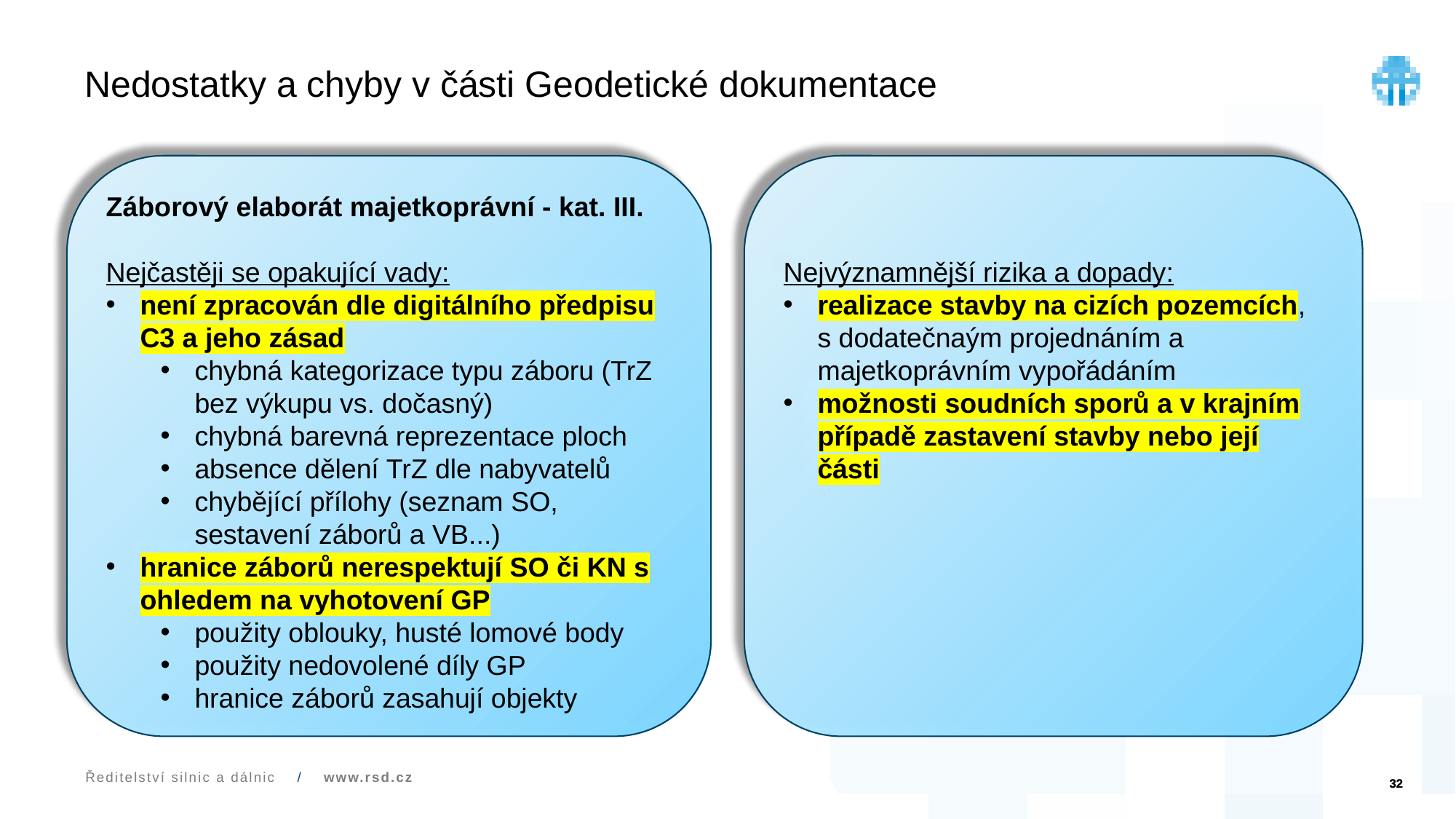

# Nedostatky a chyby v části Geodetické dokumentace
Záborový elaborát majetkoprávní - kat. III.

Nejčastěji se opakující vady:
není zpracován dle digitálního předpisu C3 a jeho zásad
chybná kategorizace typu záboru (TrZ bez výkupu vs. dočasný)
chybná barevná reprezentace ploch
absence dělení TrZ dle nabyvatelů
chybějící přílohy (seznam SO, sestavení záborů a VB...)
hranice záborů nerespektují SO či KN s ohledem na vyhotovení GP
použity oblouky, husté lomové body
použity nedovolené díly GP
hranice záborů zasahují objekty

Nejvýznamnější rizika a dopady:
realizace stavby na cizích pozemcích, s dodatečnaým projednáním a majetkoprávním vypořádáním
možnosti soudních sporů a v krajním případě zastavení stavby nebo její části

32
Ředitelství silnic a dálnic    /    www.rsd.cz